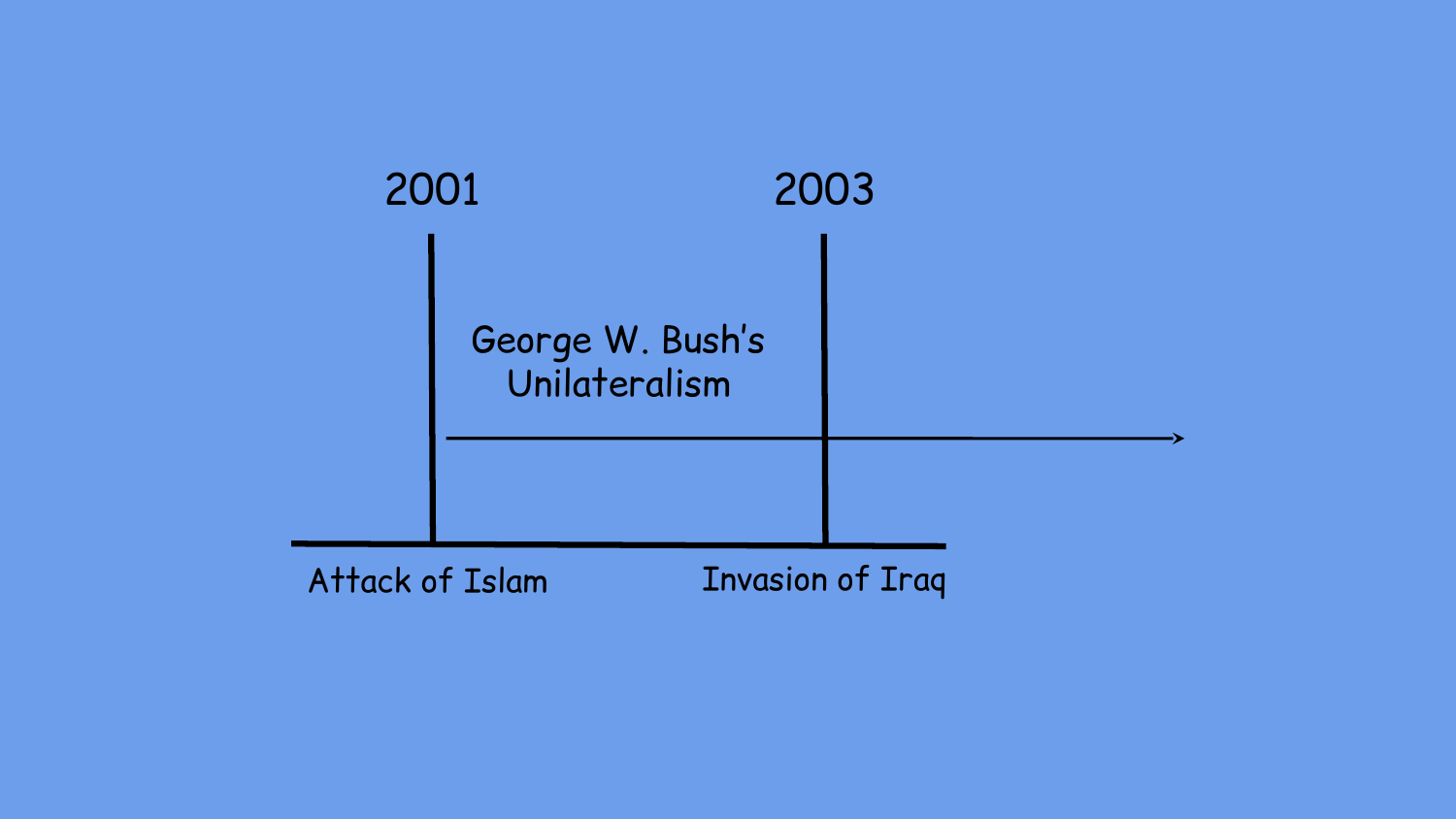

2001

2003
George W. Bush’s
Unilateralism
Invasion of Iraq
Attack of Islam